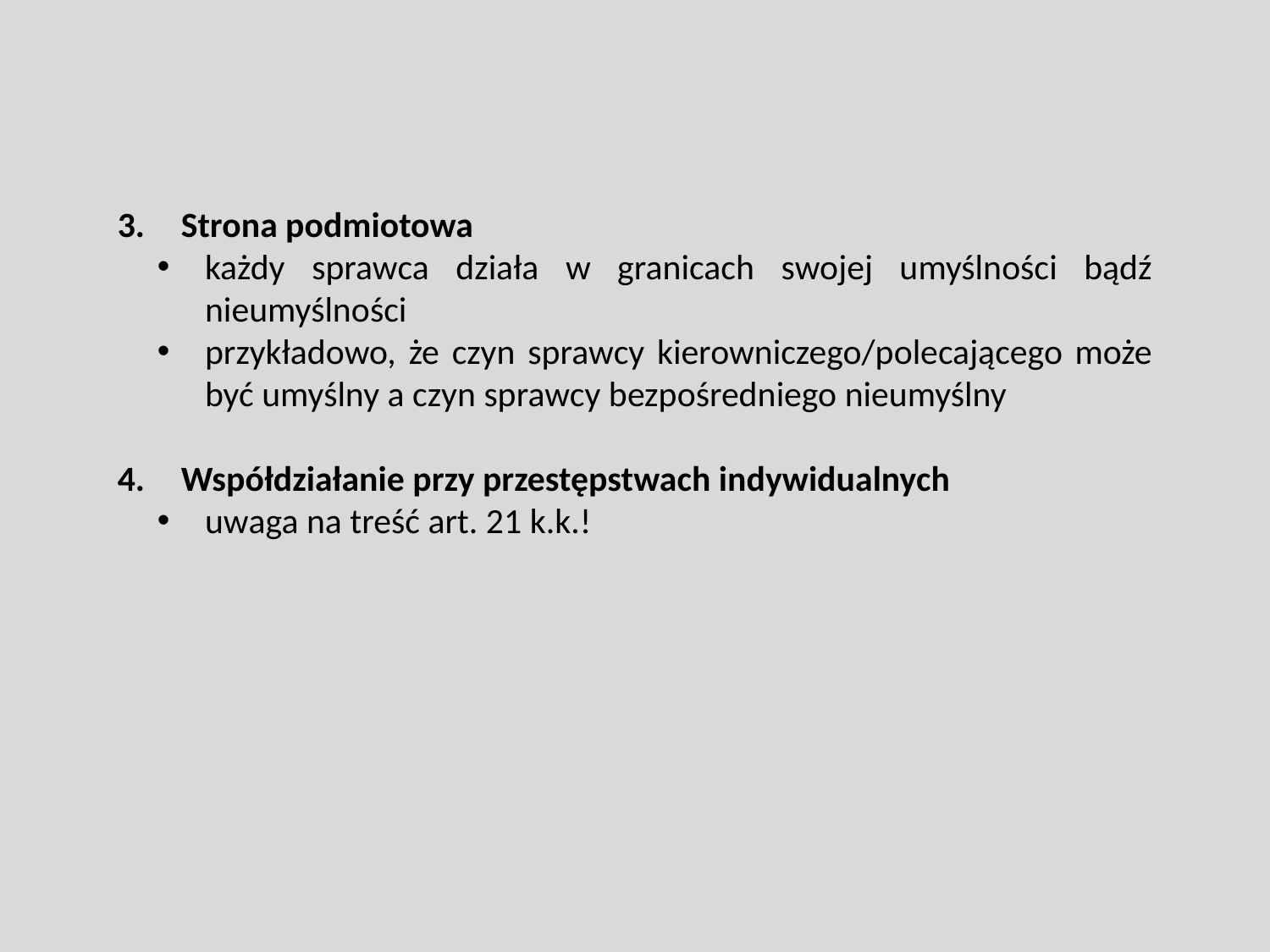

Strona podmiotowa
każdy sprawca działa w granicach swojej umyślności bądź nieumyślności
przykładowo, że czyn sprawcy kierowniczego/polecającego może być umyślny a czyn sprawcy bezpośredniego nieumyślny

Współdziałanie przy przestępstwach indywidualnych
uwaga na treść art. 21 k.k.!